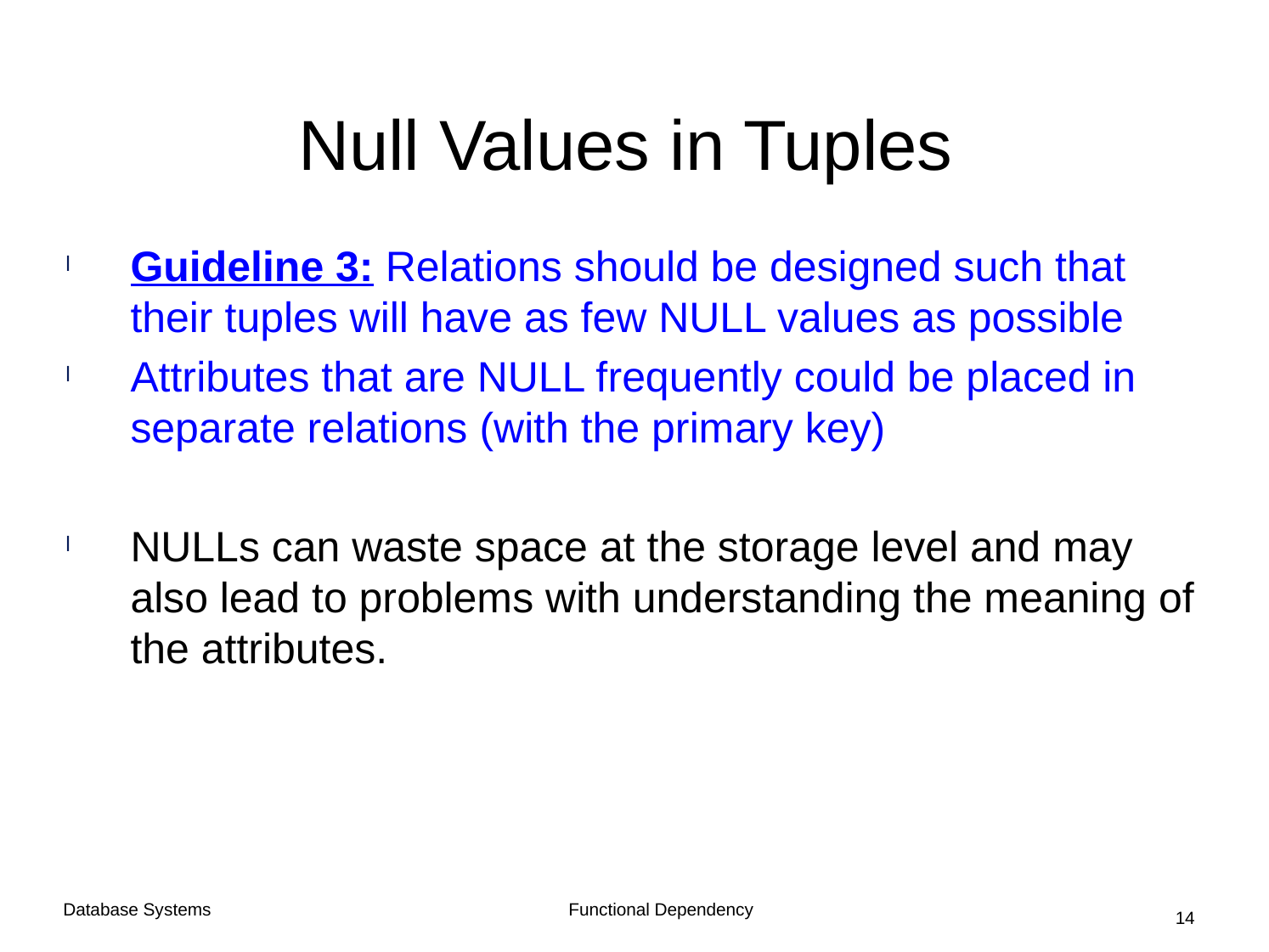

# Null Values in Tuples
Guideline 3: Relations should be designed such that their tuples will have as few NULL values as possible
Attributes that are NULL frequently could be placed in separate relations (with the primary key)

NULLs can waste space at the storage level and may also lead to problems with understanding the meaning of the attributes.

Functional Dependency

Database Systems